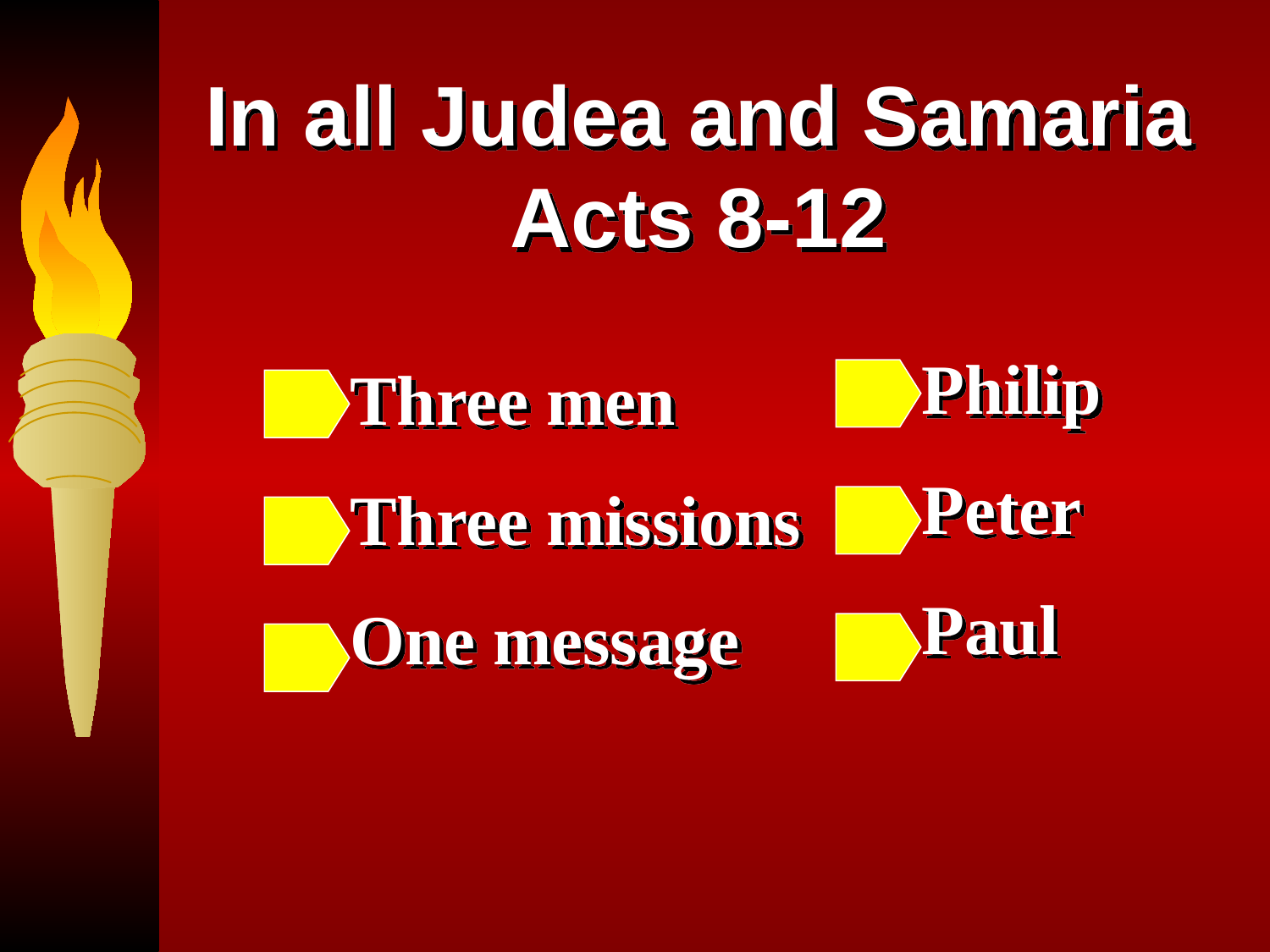

# In all Judea and Samaria Acts 8-12

Philip
Peter
Paul
Three men
Three missions
One message